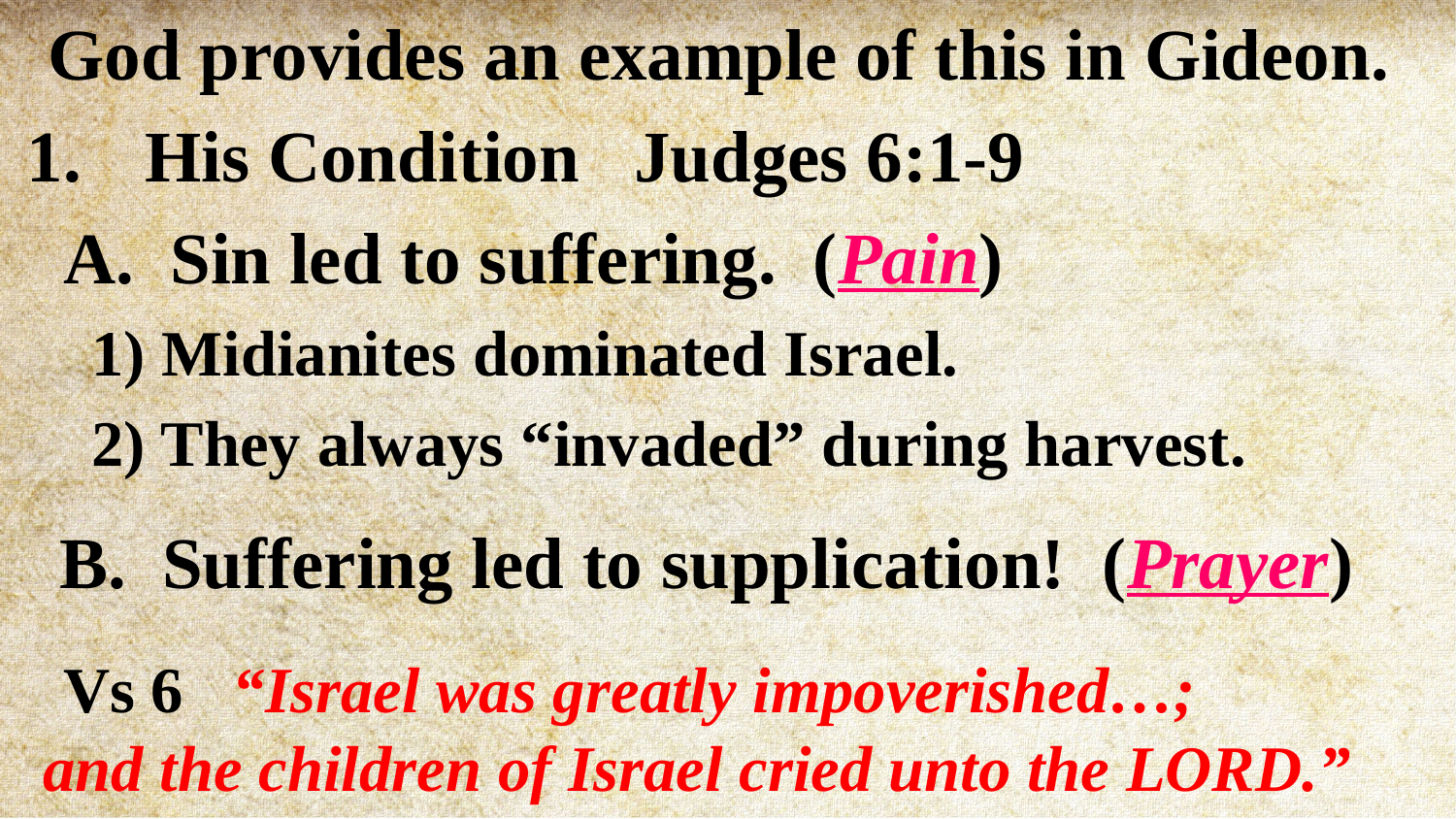

God provides an example of this in Gideon.
His Condition   Judges 6:1-9
  A.  Sin led to suffering.  (Pain)
    1) Midianites dominated Israel.
    2) They always “invaded” during harvest.
  B.  Suffering led to supplication!  (Prayer)
  Vs 6   “Israel was greatly impoverished…;
 and the children of Israel cried unto the LORD.”